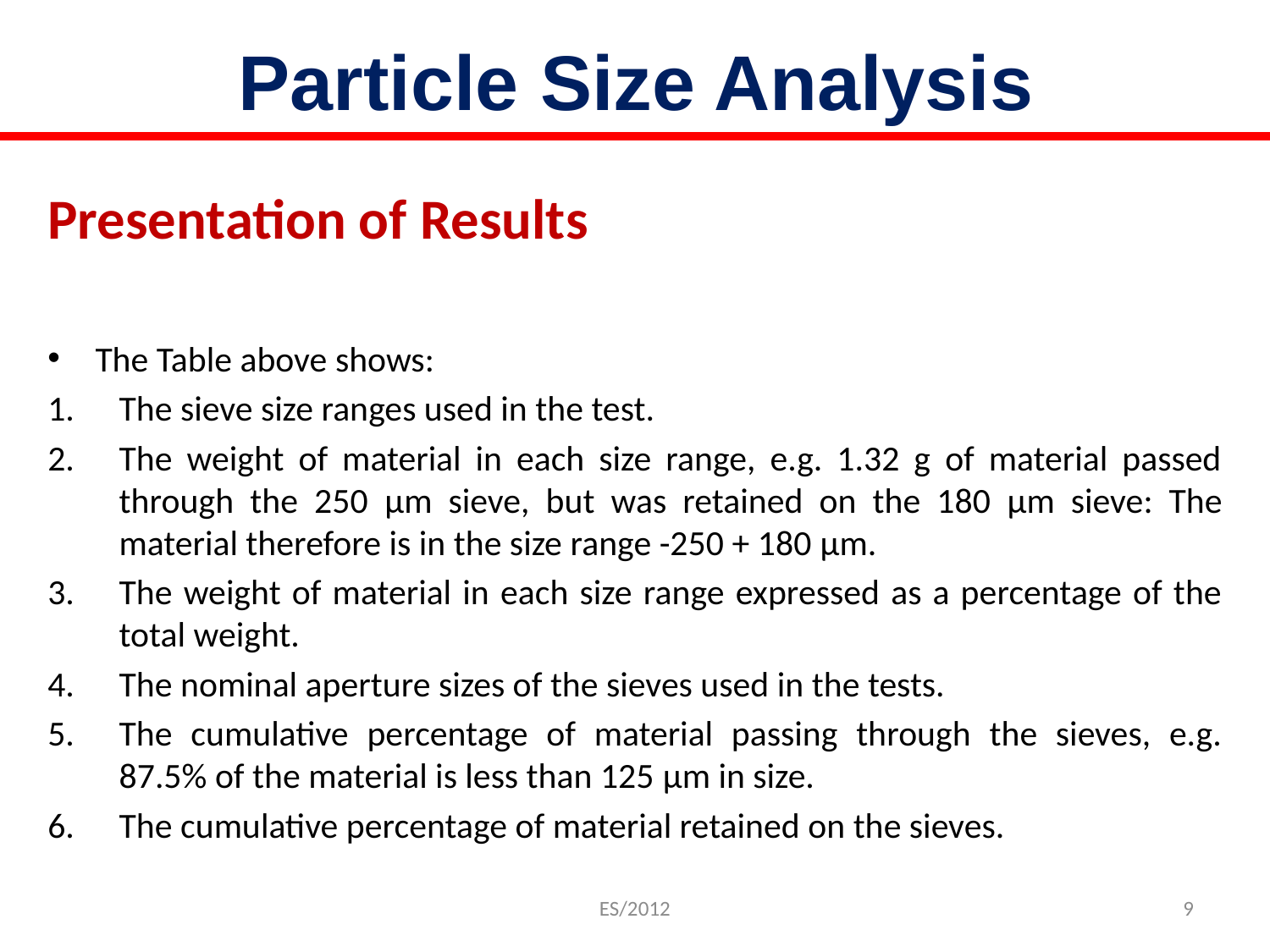

# Particle Size Analysis
Presentation of Results

The Table above shows:
The sieve size ranges used in the test.
The weight of material in each size range, e.g. 1.32 g of material passed through the 250 μm sieve, but was retained on the 180 μm sieve: The material therefore is in the size range -250 + 180 μm.
The weight of material in each size range expressed as a percentage of the total weight.
The nominal aperture sizes of the sieves used in the tests.
The cumulative percentage of material passing through the sieves, e.g. 87.5% of the material is less than 125 μm in size.
The cumulative percentage of material retained on the sieves.
ES/2012
9